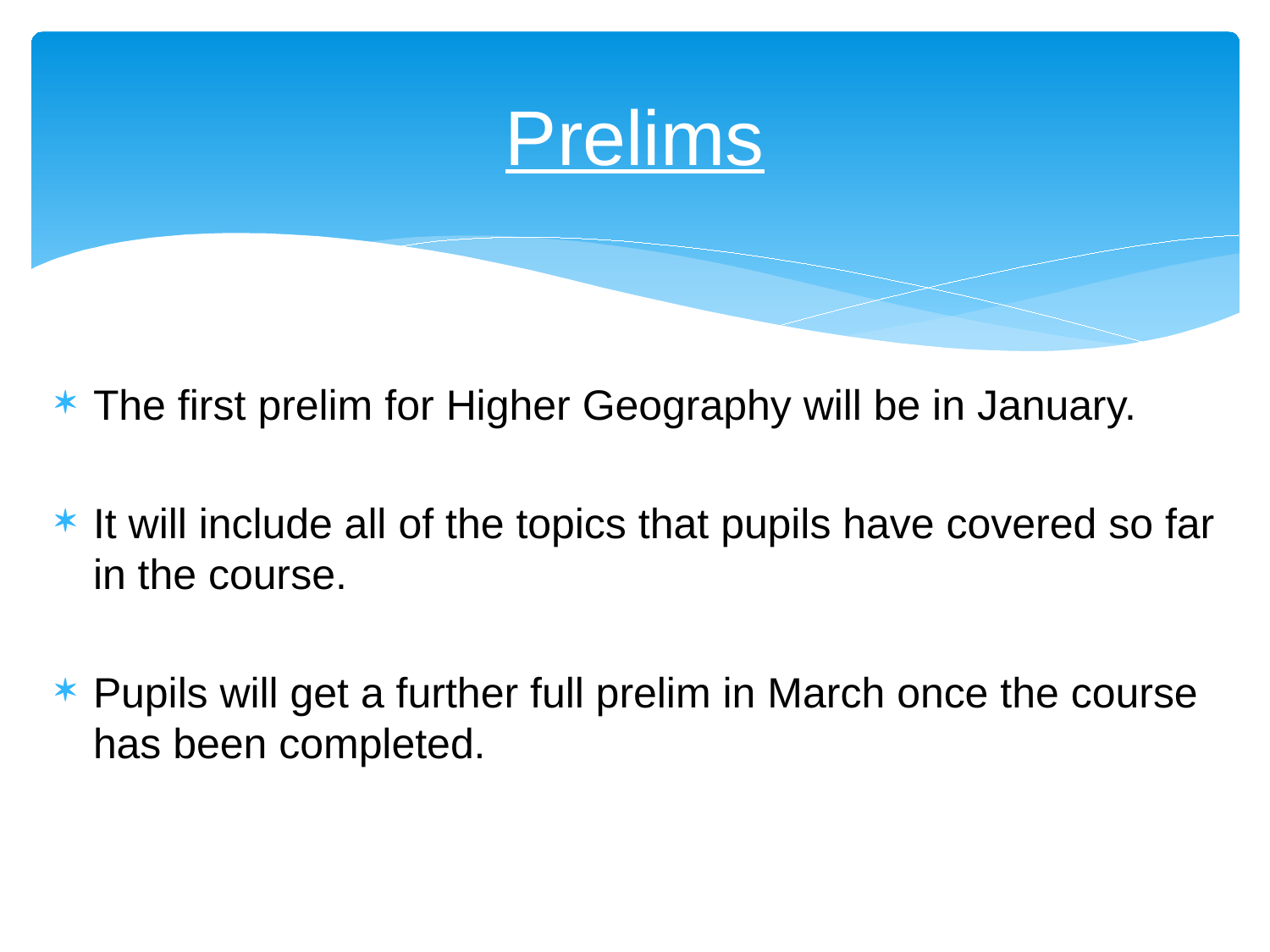

# Prelims
The first prelim for Higher Geography will be in January.

It will include all of the topics that pupils have covered so far in the course.

Pupils will get a further full prelim in March once the course has been completed.